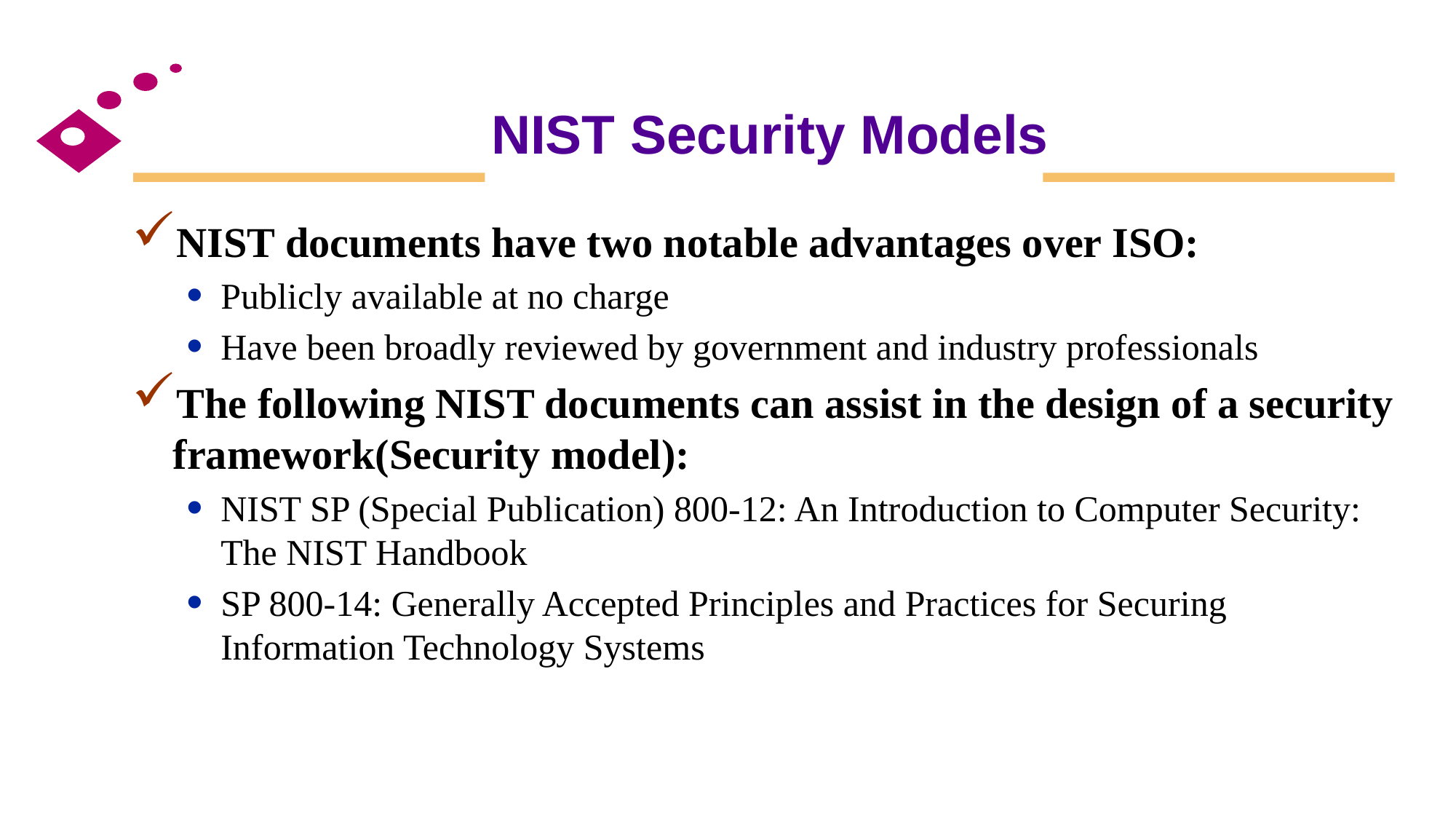

# NIST Security Models
NIST documents have two notable advantages over ISO:
Publicly available at no charge
Have been broadly reviewed by government and industry professionals
The following NIST documents can assist in the design of a security framework(Security model):
NIST SP (Special Publication) 800-12: An Introduction to Computer Security: The NIST Handbook
SP 800-14: Generally Accepted Principles and Practices for Securing Information Technology Systems